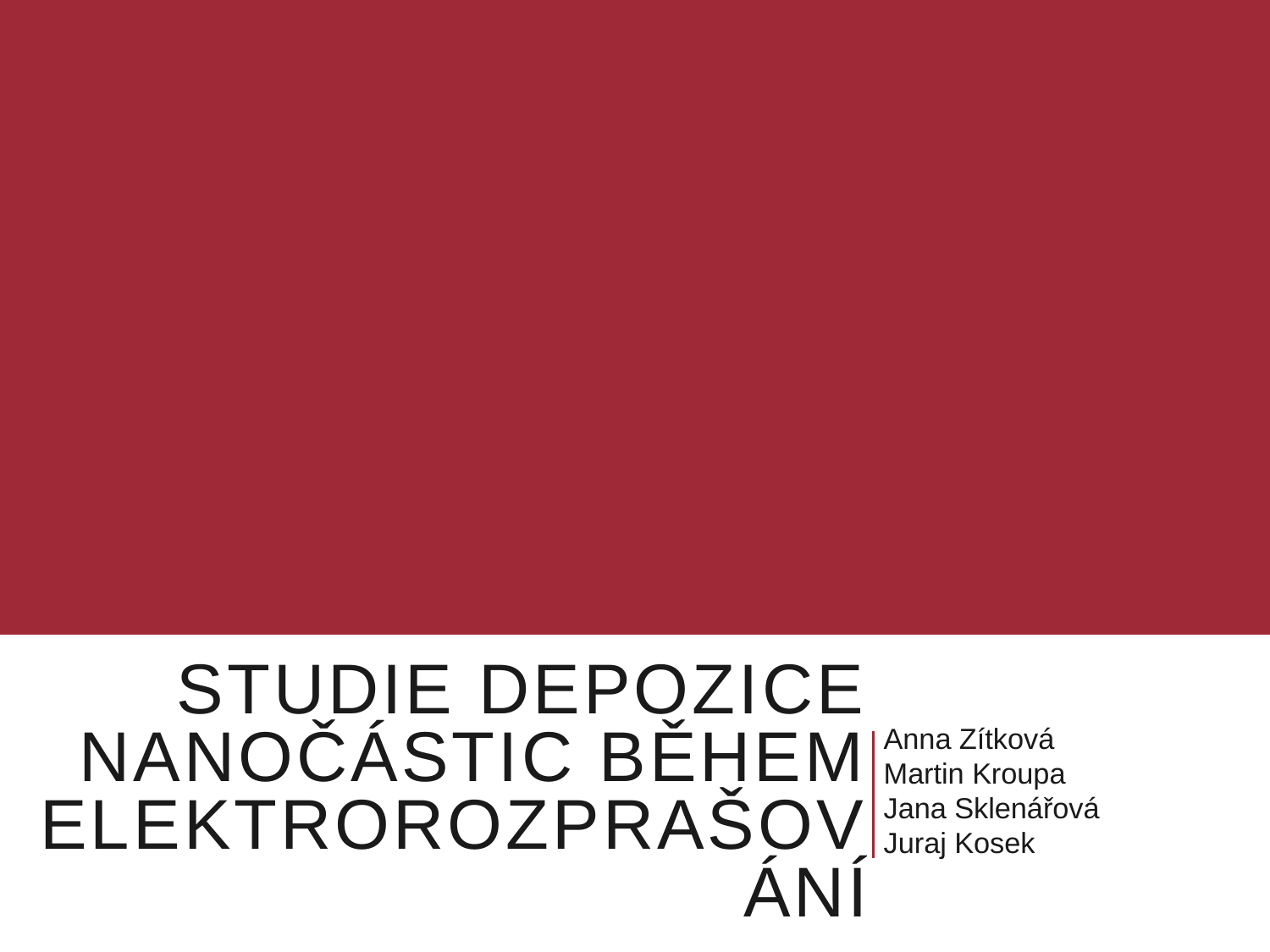

Anna Zítková
Martin Kroupa
Jana Sklenářová
Juraj Kosek
# Studie depozice nanočástic během elektrorozprašování